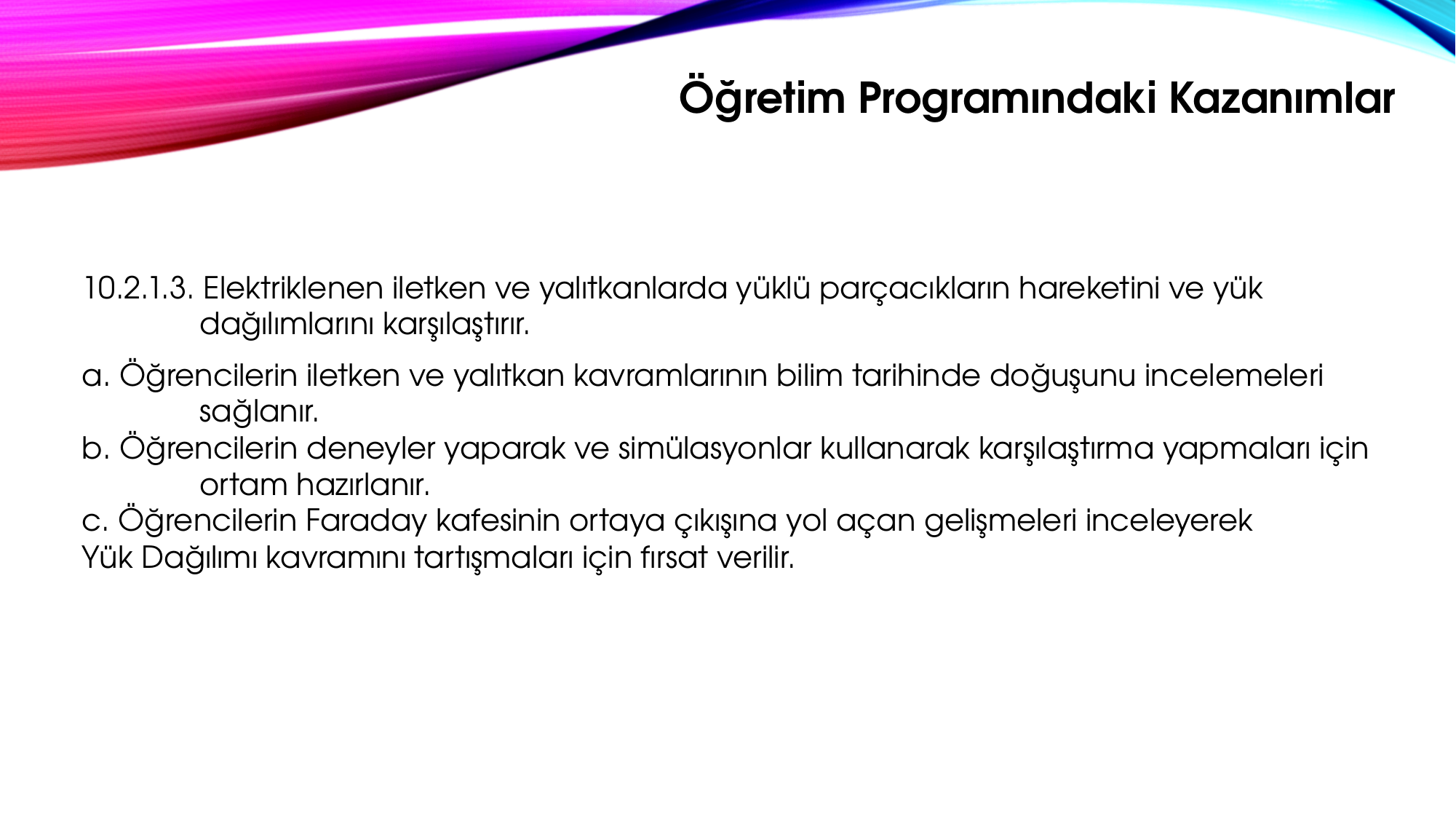

Öğretim Programındaki Kazanımlar
10.2.1.3. Elektriklenen iletken ve yalıtkanlarda yüklü parçacıkların hareketini ve yük dağılımlarını karşılaştırır.

a. Öğrencilerin iletken ve yalıtkan kavramlarının bilim tarihinde doğuşunu incelemeleri sağlanır.
b. Öğrencilerin deneyler yaparak ve simülasyonlar kullanarak karşılaştırma yapmaları için ortam hazırlanır.
c. Öğrencilerin Faraday kafesinin ortaya çıkışına yol açan gelişmeleri inceleyerek
Yük Dağılımı kavramını tartışmaları için fırsat verilir.